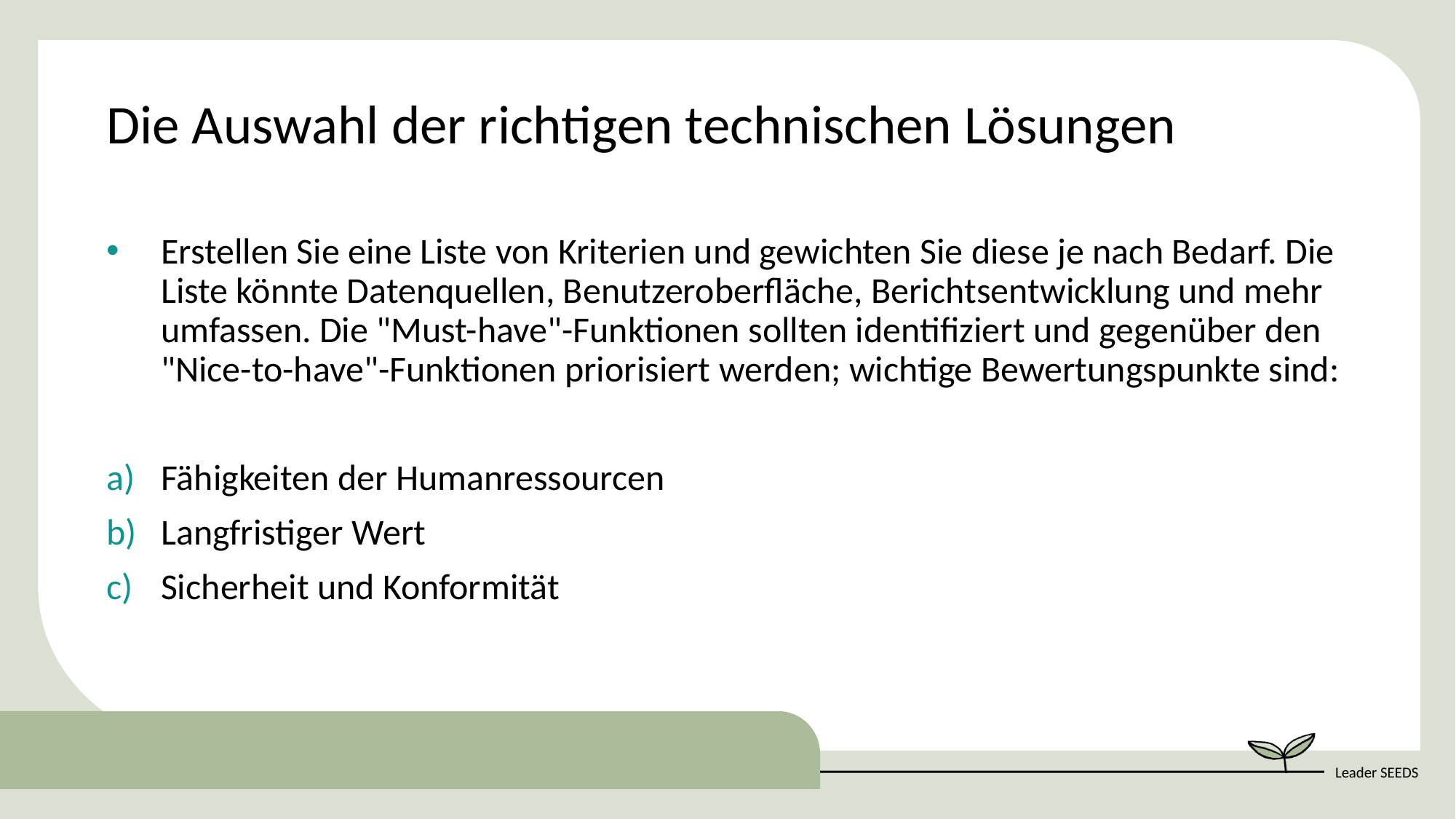

Die Auswahl der richtigen technischen Lösungen
Erstellen Sie eine Liste von Kriterien und gewichten Sie diese je nach Bedarf. Die Liste könnte Datenquellen, Benutzeroberfläche, Berichtsentwicklung und mehr umfassen. Die "Must-have"-Funktionen sollten identifiziert und gegenüber den "Nice-to-have"-Funktionen priorisiert werden; wichtige Bewertungspunkte sind:

Fähigkeiten der Humanressourcen
Langfristiger Wert
Sicherheit und Konformität